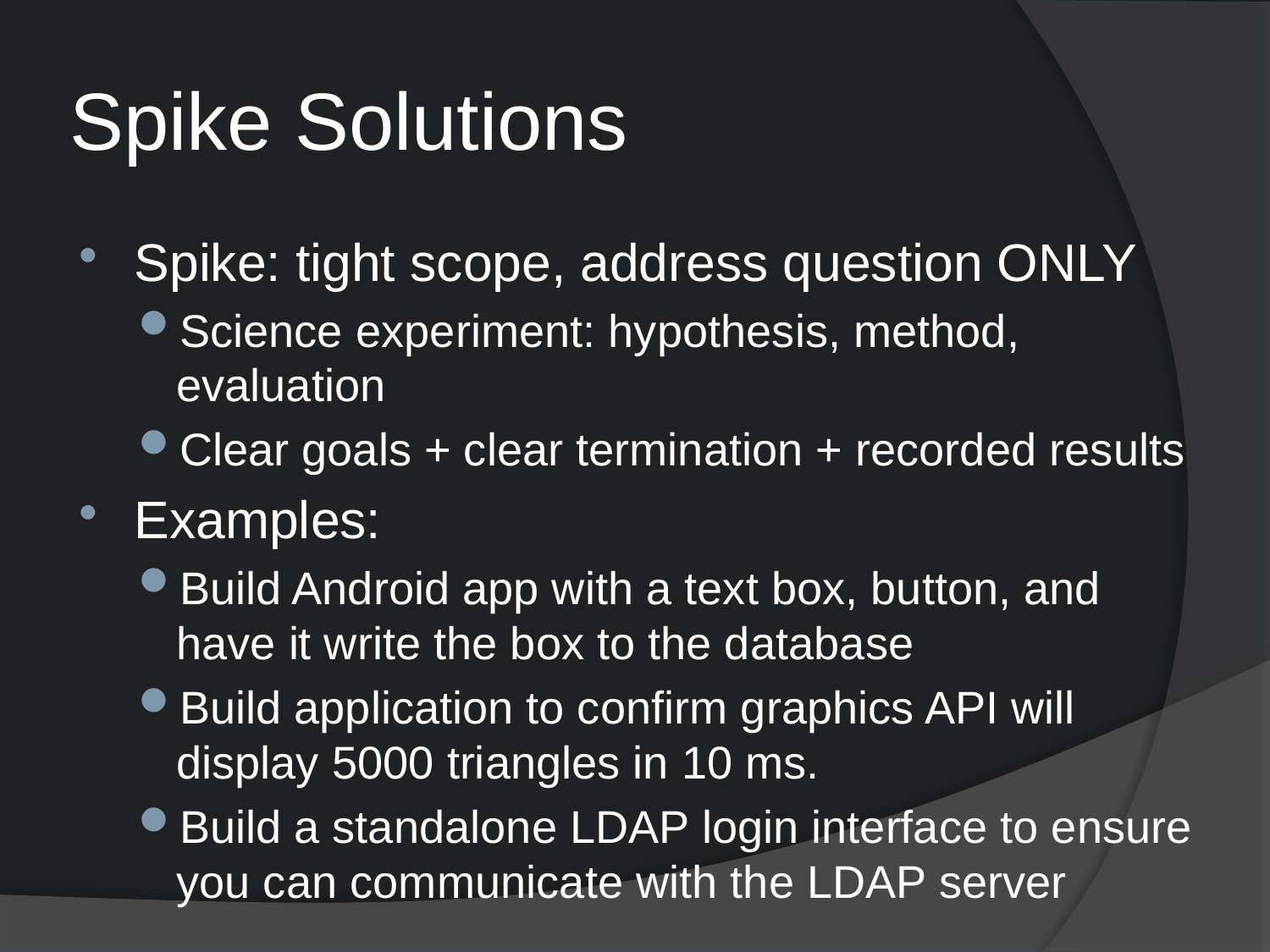

# Spike Solutions
Spike: tight scope, address question ONLY
Science experiment: hypothesis, method, evaluation
Clear goals + clear termination + recorded results
Examples:
Build Android app with a text box, button, and have it write the box to the database
Build application to confirm graphics API will display 5000 triangles in 10 ms.
Build a standalone LDAP login interface to ensure you can communicate with the LDAP server